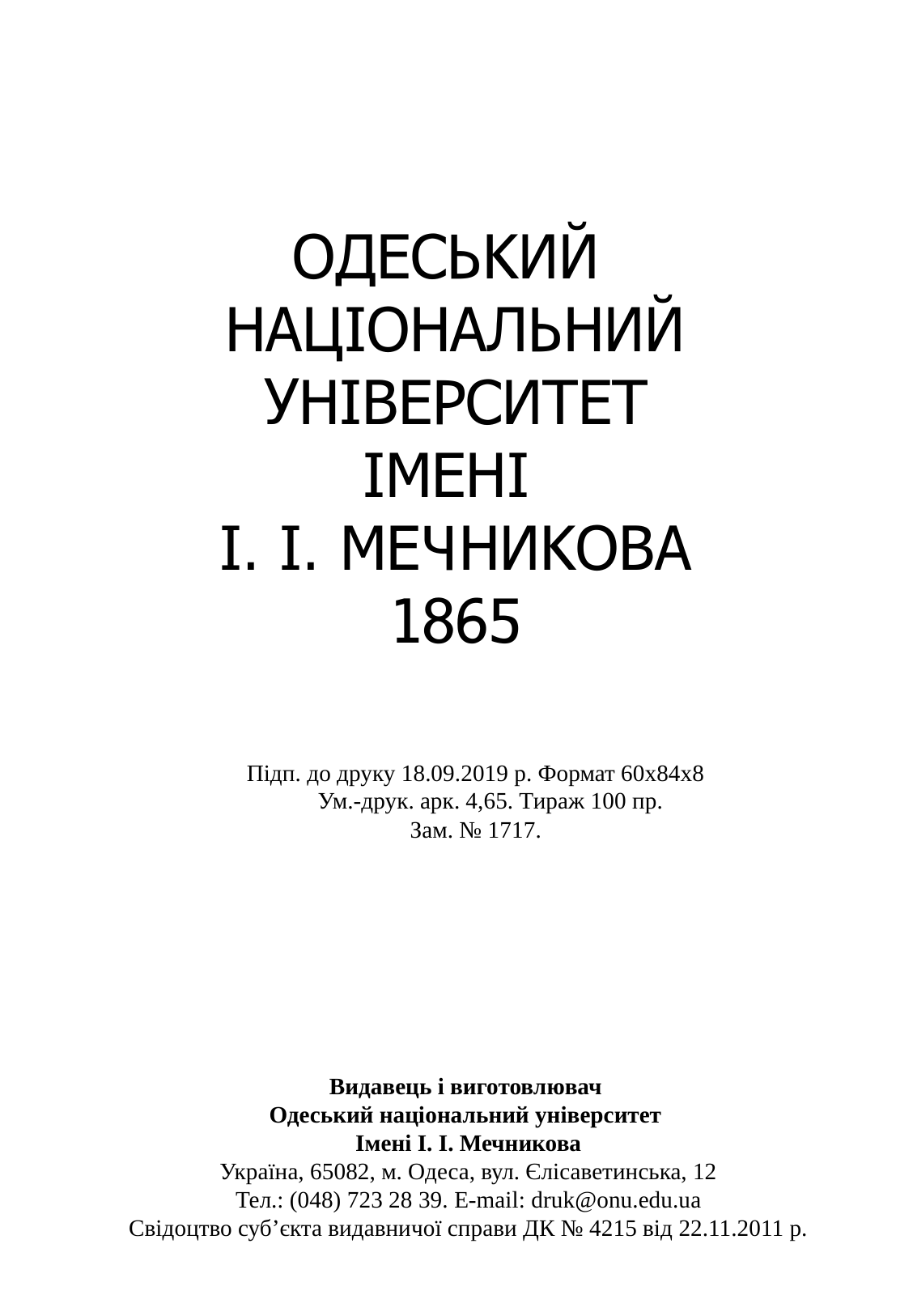

Навчальне видання
ОДЕСЬКИЙ
НАЦІОНАЛЬНИЙ
 УНІВЕРСИТЕТ
ІМЕНІ
І. І. МЕЧНИКОВА
1865

Підп. до друку 18.09.2019 р. Формат 60х84х8
     Ум.-друк. арк. 4,65. Тираж 100 пр.
 Зам. № 1717.
Видавець і виготовлювач
Одеський національний університет
Імені І. І. Мечникова
Україна, 65082, м. Одеса, вул. Єлісаветинська, 12
Тел.: (048) 723 28 39. E-mail: druk@onu.edu.ua
Свідоцтво суб’єкта видавничої справи ДК № 4215 від 22.11.2011 р.